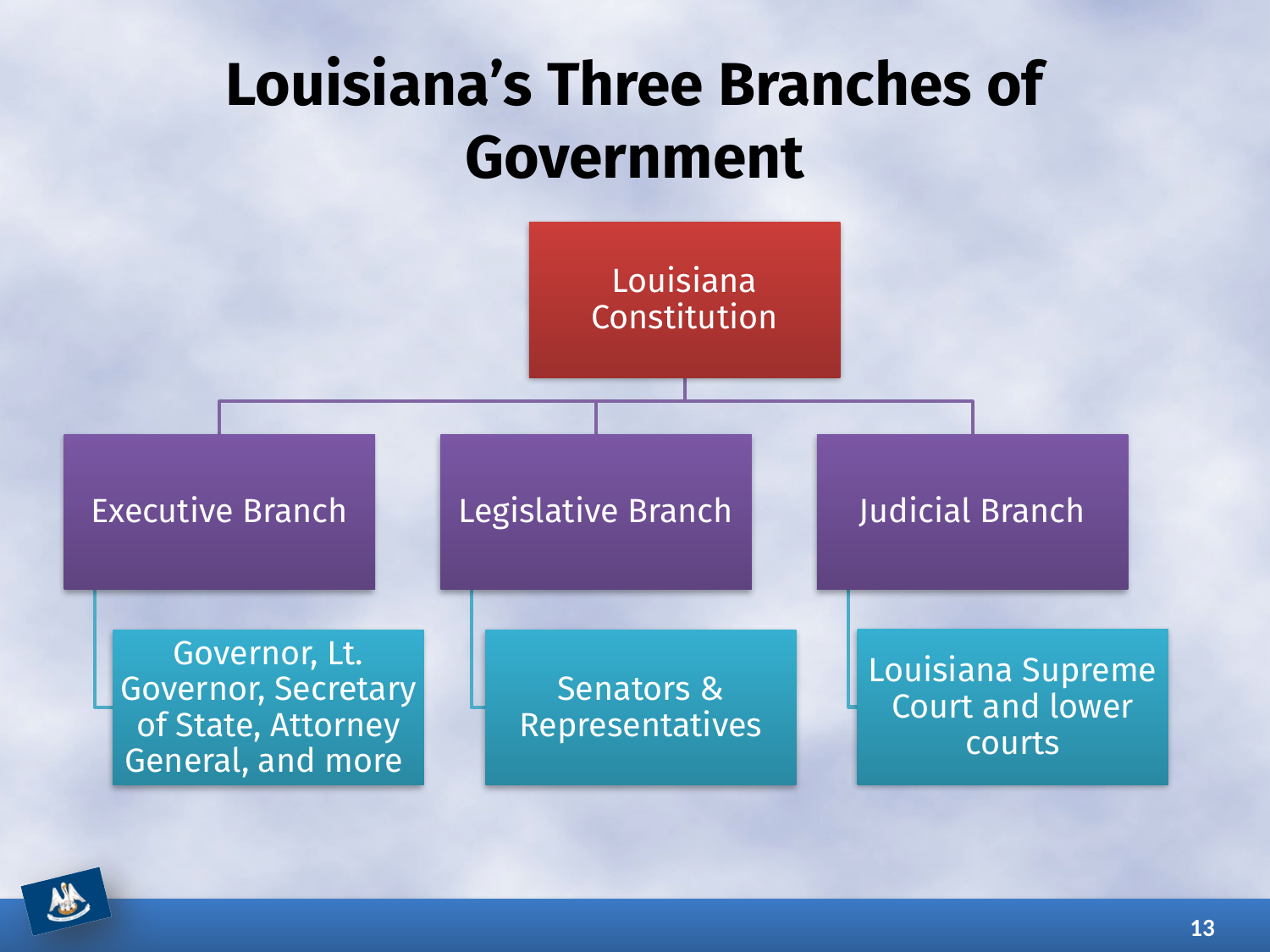

# Louisiana’s Three Branches of Government
Louisiana Constitution
Executive Branch
Governor, Lt. Governor, Secretary of State, Attorney General, and more
Legislative Branch
Senators & Representatives
Judicial Branch
Louisiana Supreme Court and lower courts
13